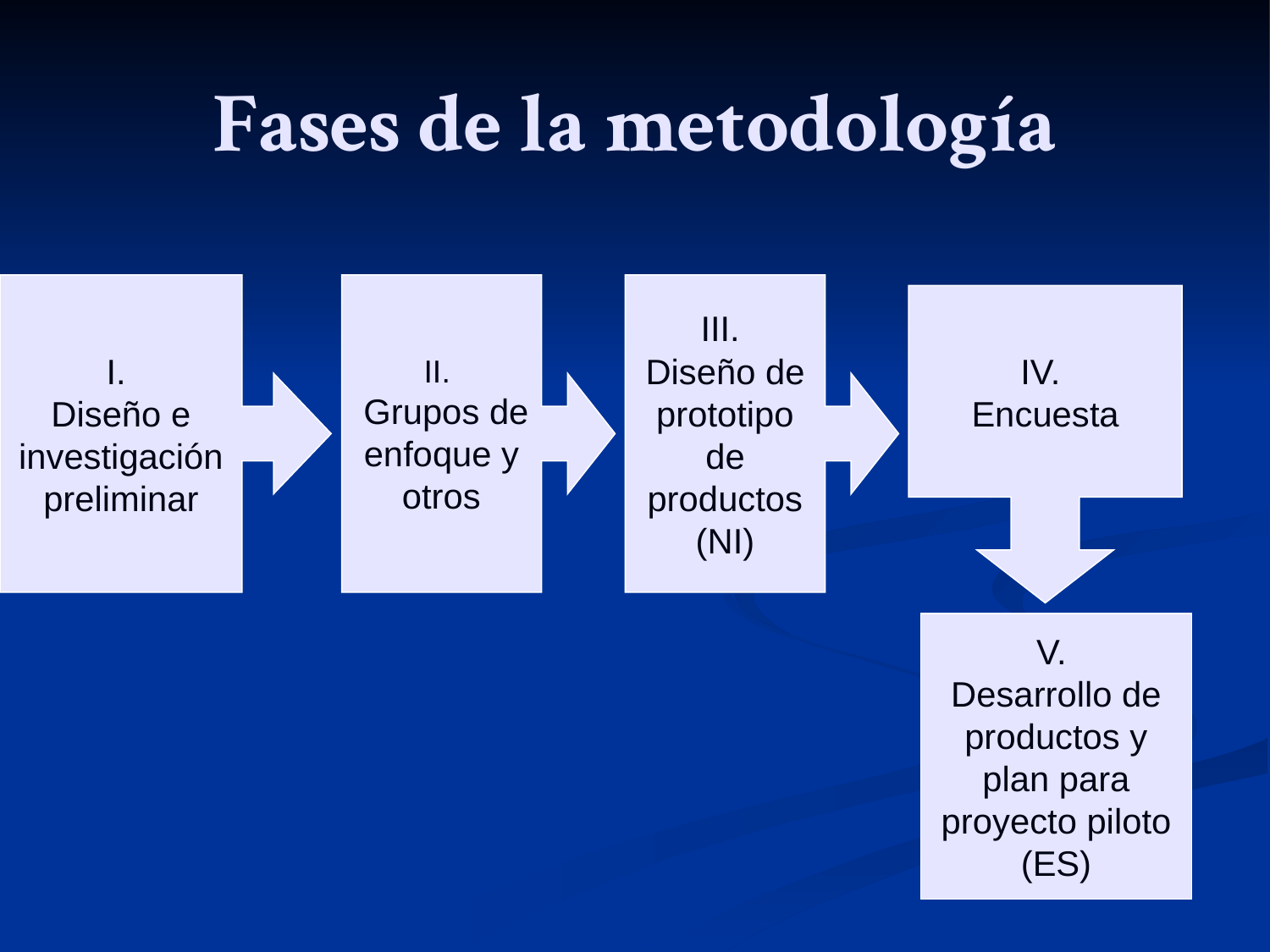

# Fases de la metodología
I.
Diseño e investigación preliminar
II.
 Grupos de enfoque y otros
III.
Diseño de prototipo
de productos
(NI)
IV.
Encuesta
V.
Desarrollo de productos y plan para proyecto piloto (ES)